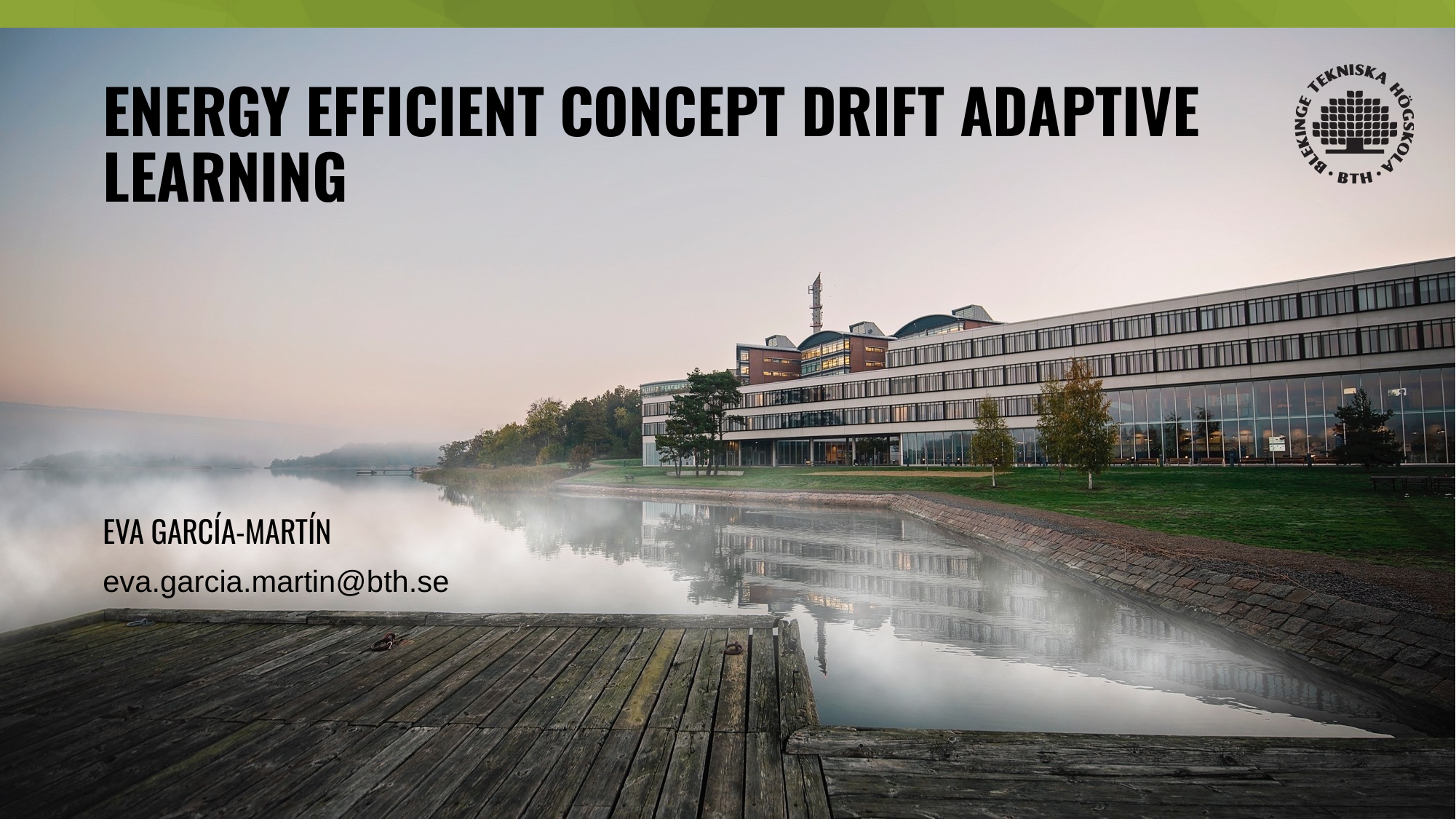

Energy Efficient Concept Drift Adaptive  Learning

Eva García-Martín
eva.garcia.martin@bth.se